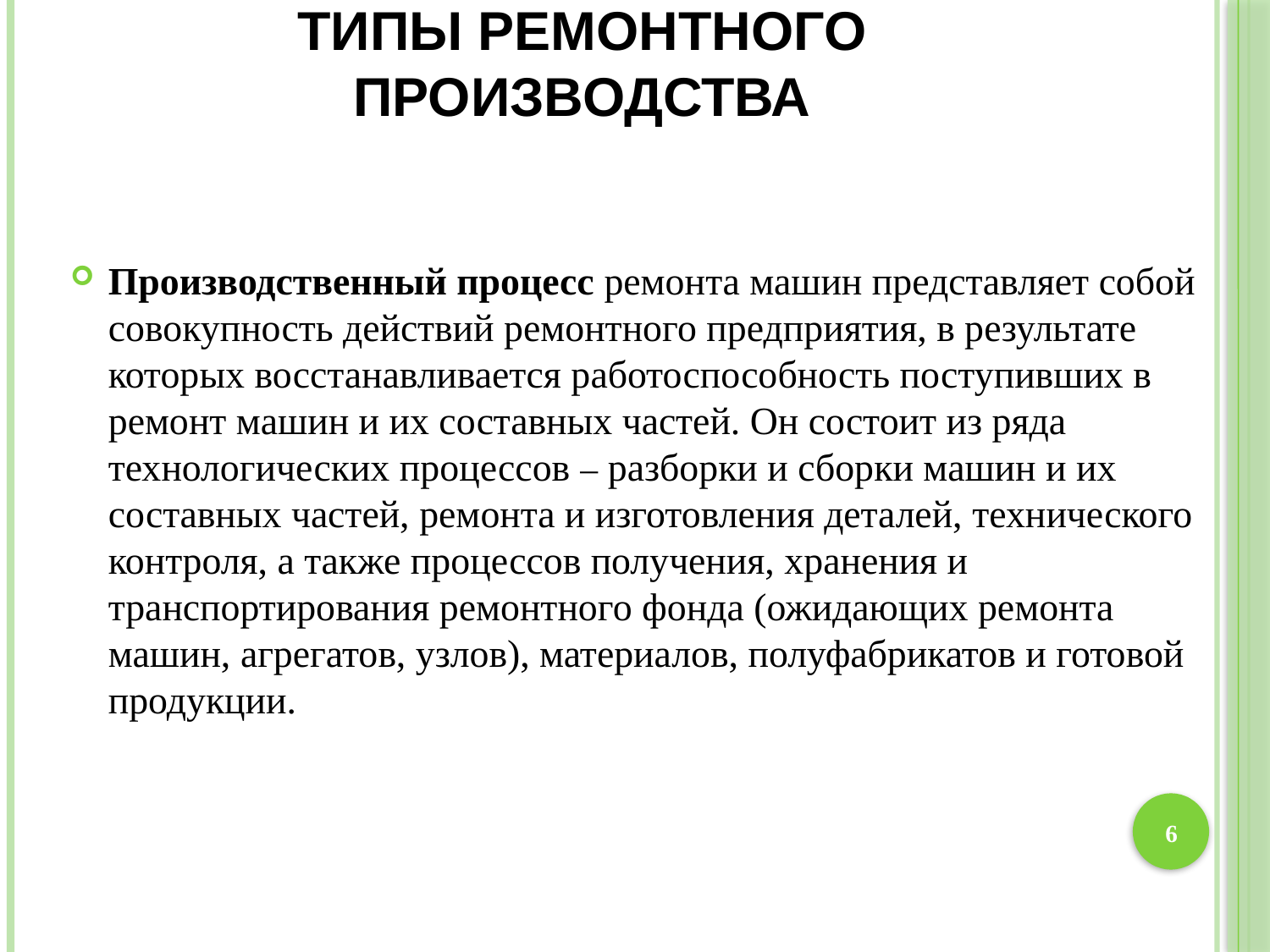

# Типы ремонтного производства
Производственный процесс ремонта машин представляет собой совокупность действий ремонтного предприятия, в результате которых восстанавливается работоспособность поступивших в ремонт машин и их составных частей. Он состоит из ряда технологических процессов – разборки и сборки машин и их составных частей, ремонта и изготовления деталей, технического контроля, а также процессов получения, хранения и транспортирования ремонтного фонда (ожидающих ремонта машин, агрегатов, узлов), материалов, полуфабрикатов и готовой продукции.

6